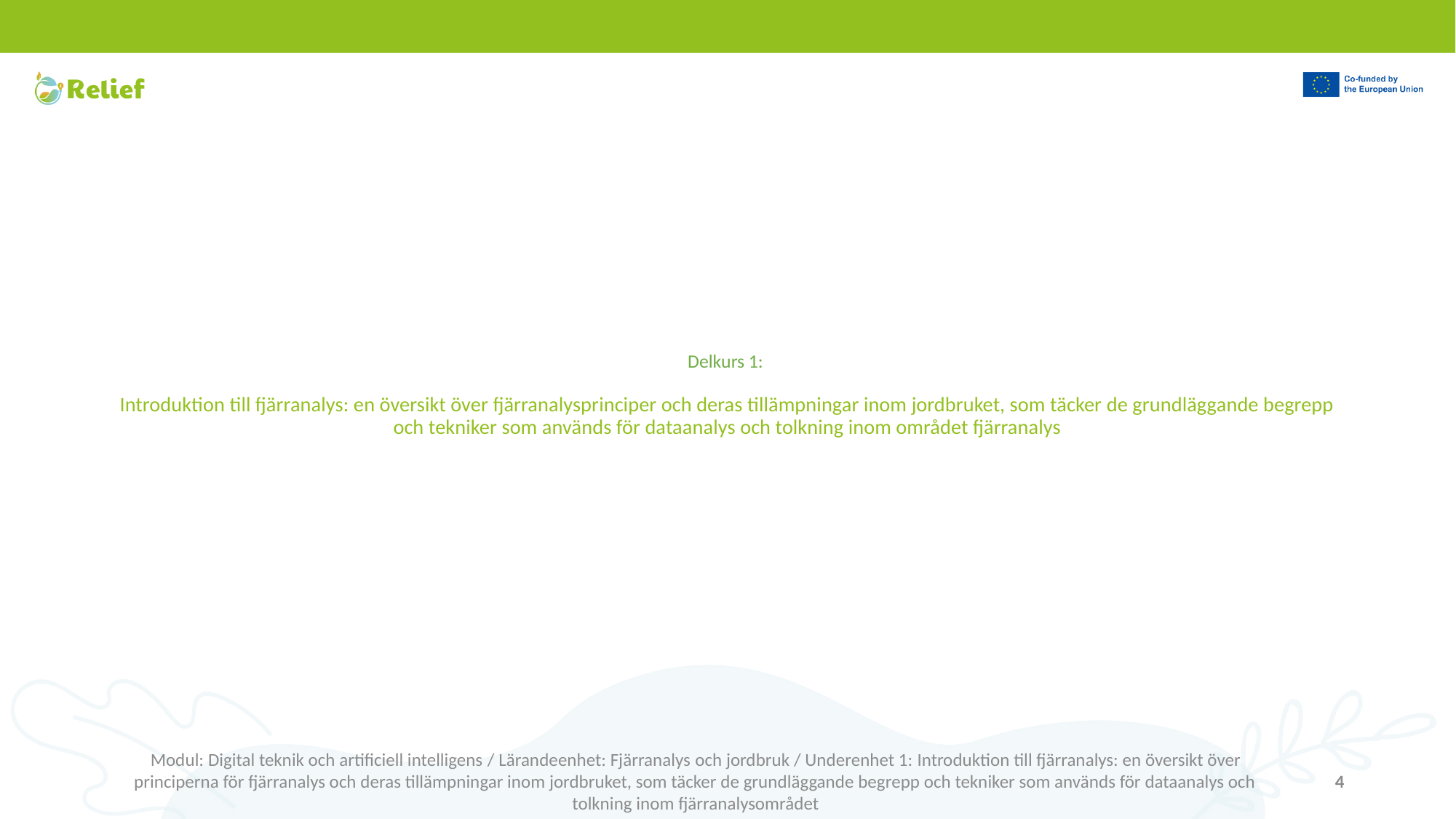

# Delkurs 1: Introduktion till fjärranalys: en översikt över fjärranalysprinciper och deras tillämpningar inom jordbruket, som täcker de grundläggande begrepp och tekniker som används för dataanalys och tolkning inom området fjärranalys
Modul: Digital teknik och artificiell intelligens / Lärandeenhet: Fjärranalys och jordbruk / Underenhet 1: Introduktion till fjärranalys: en översikt över principerna för fjärranalys och deras tillämpningar inom jordbruket, som täcker de grundläggande begrepp och tekniker som används för dataanalys och tolkning inom fjärranalysområdet
4